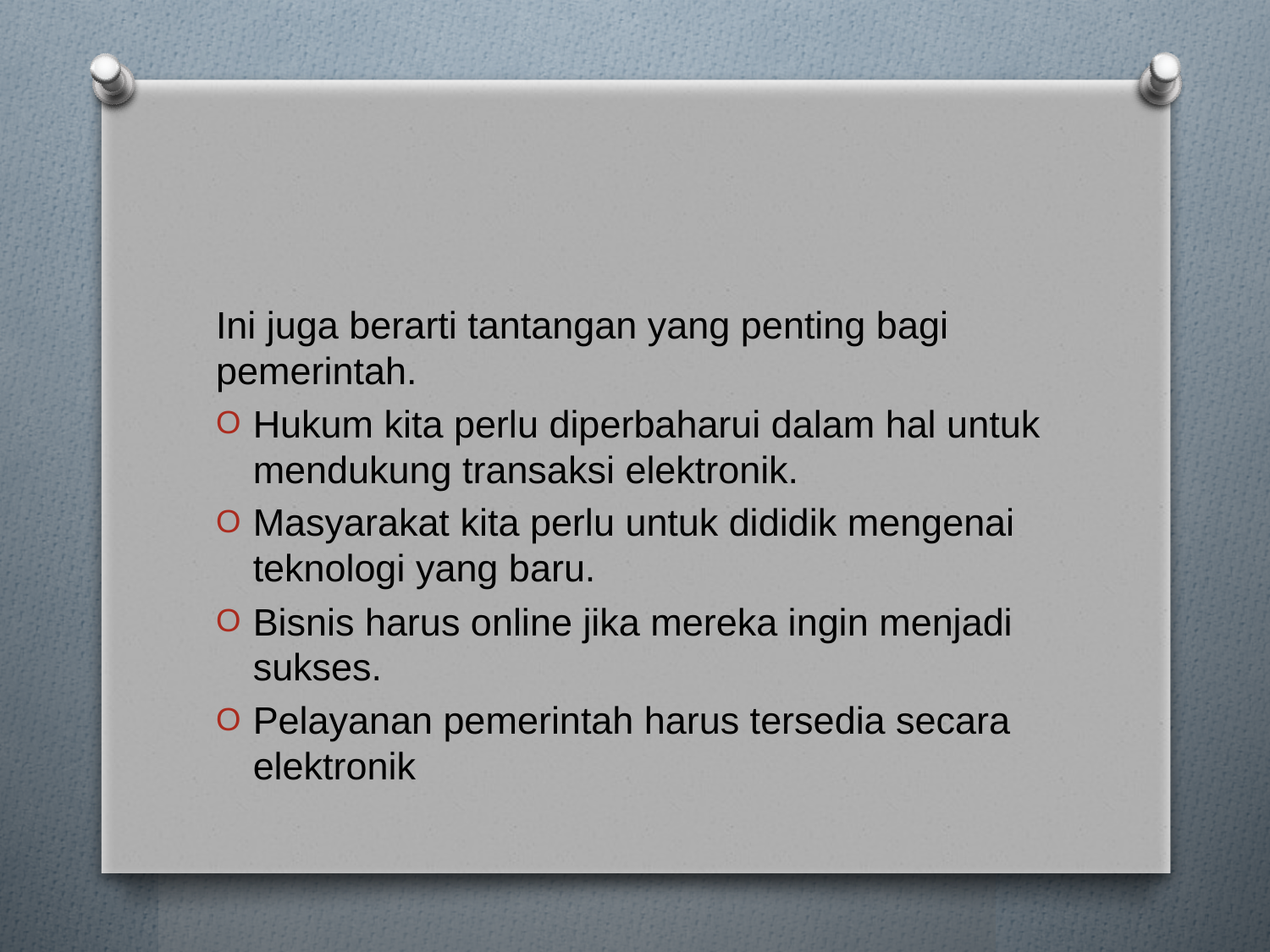

#
Ini juga berarti tantangan yang penting bagi pemerintah.
Hukum kita perlu diperbaharui dalam hal untuk mendukung transaksi elektronik.
Masyarakat kita perlu untuk dididik mengenai teknologi yang baru.
Bisnis harus online jika mereka ingin menjadi sukses.
Pelayanan pemerintah harus tersedia secara elektronik